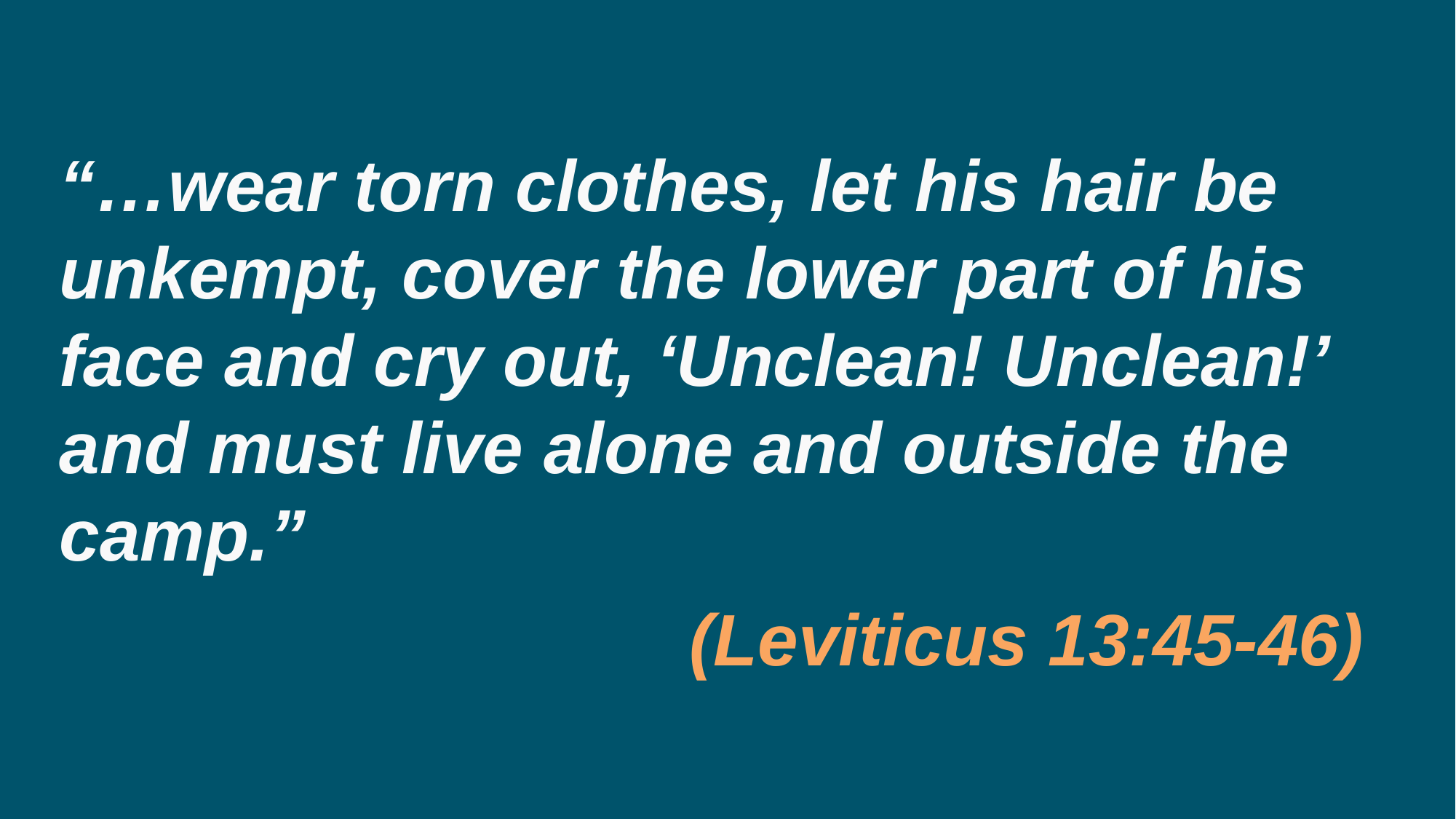

“…wear torn clothes, let his hair be unkempt, cover the lower part of his face and cry out, ‘Unclean! Unclean!’ and must live alone and outside the camp.”
(Leviticus 13:45-46)